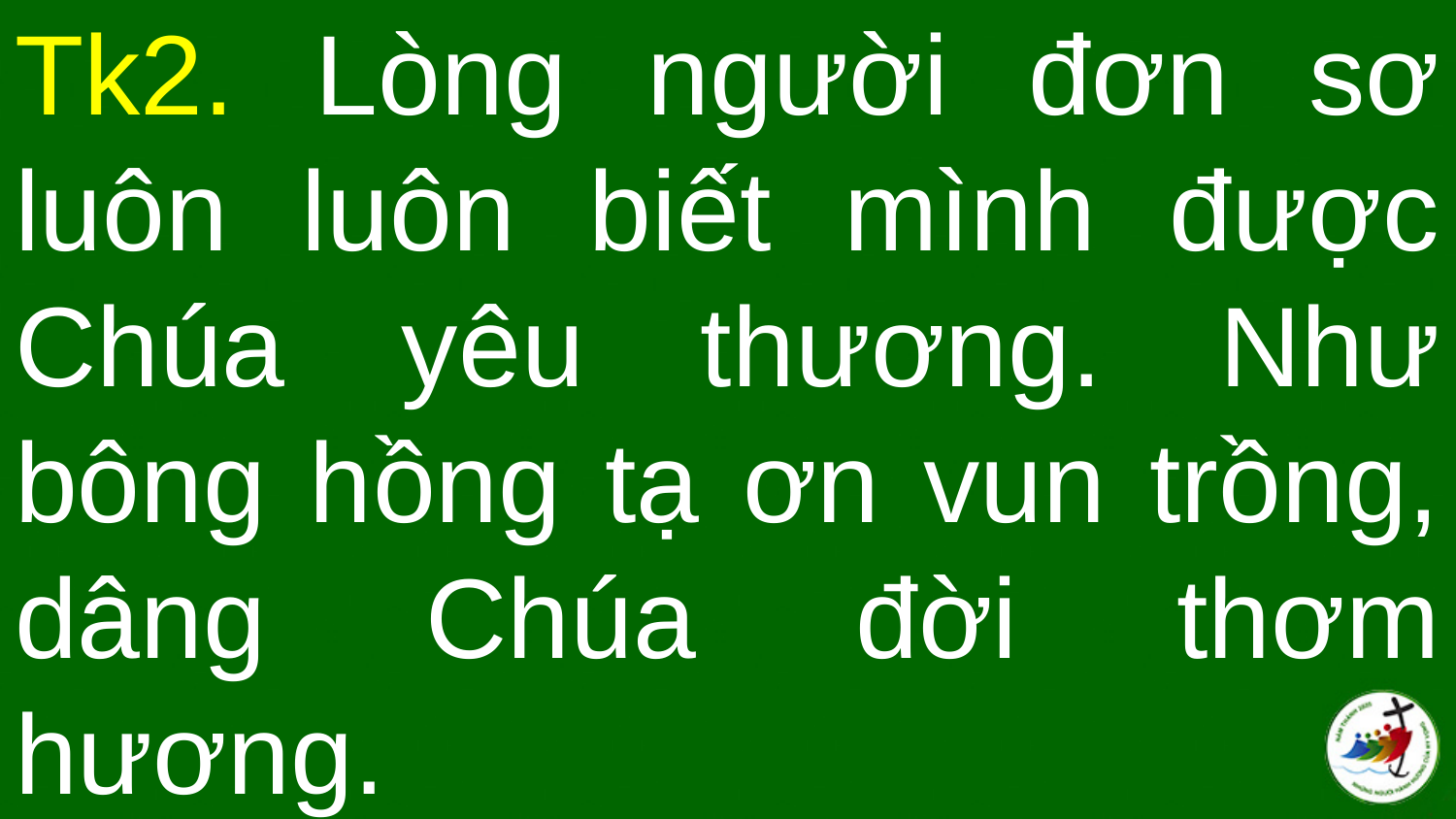

# Tk2. Lòng người đơn sơ luôn luôn biết mình được Chúa yêu thương. Như bông hồng tạ ơn vun trồng, dâng Chúa đời thơm hương.